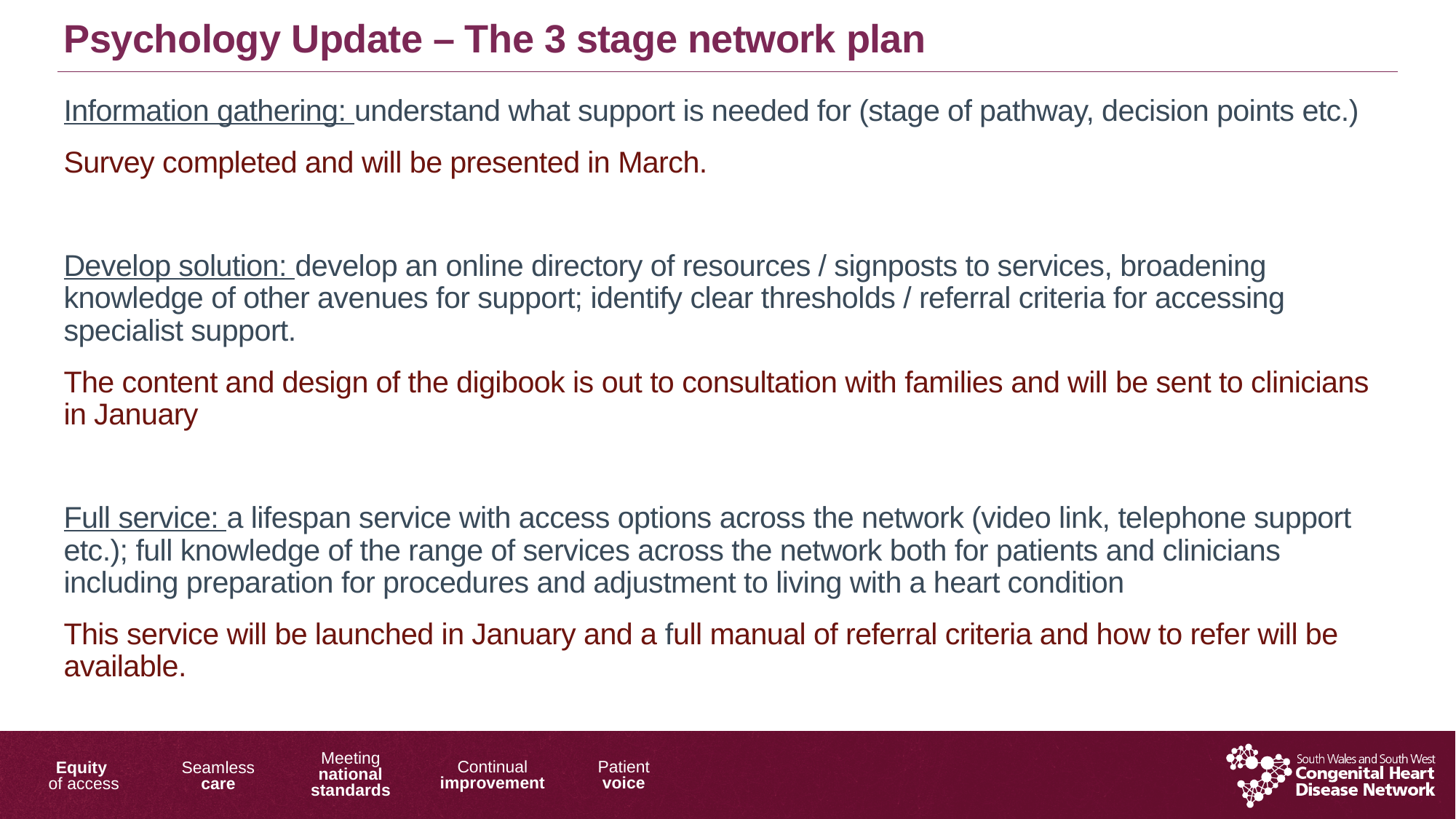

Psychology Update – The 3 stage network plan
Information gathering: understand what support is needed for (stage of pathway, decision points etc.)
Survey completed and will be presented in March.

Develop solution: develop an online directory of resources / signposts to services, broadening knowledge of other avenues for support; identify clear thresholds / referral criteria for accessing specialist support.
The content and design of the digibook is out to consultation with families and will be sent to clinicians in January

Full service: a lifespan service with access options across the network (video link, telephone support etc.); full knowledge of the range of services across the network both for patients and clinicians including preparation for procedures and adjustment to living with a heart condition
This service will be launched in January and a full manual of referral criteria and how to refer will be available.

1/15/2018